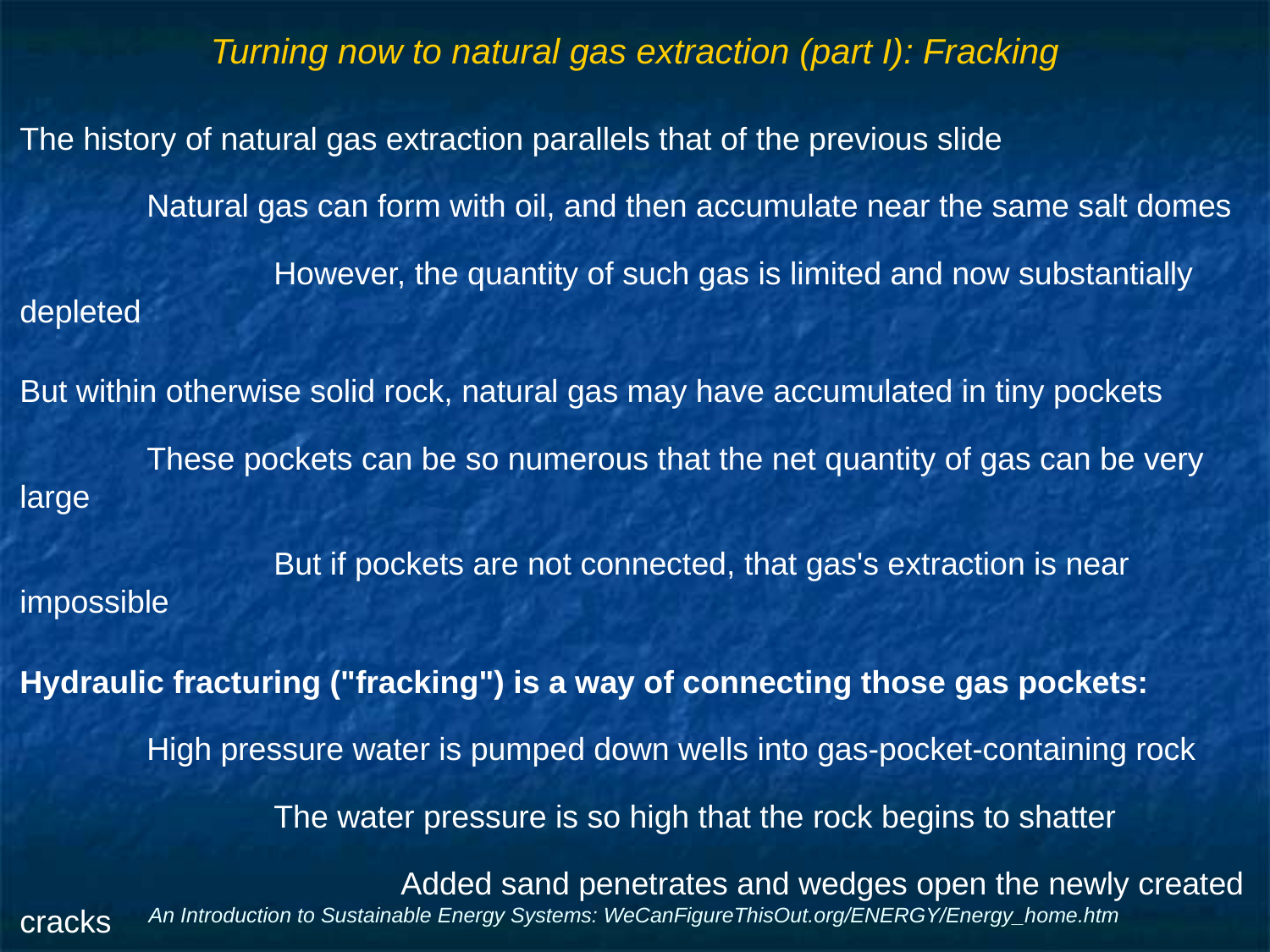

# Turning now to natural gas extraction (part I): Fracking
The history of natural gas extraction parallels that of the previous slide

	Natural gas can form with oil, and then accumulate near the same salt domes

		However, the quantity of such gas is limited and now substantially depleted

But within otherwise solid rock, natural gas may have accumulated in tiny pockets

	These pockets can be so numerous that the net quantity of gas can be very large

		But if pockets are not connected, that gas's extraction is near impossible

Hydraulic fracturing ("fracking") is a way of connecting those gas pockets:

	High pressure water is pumped down wells into gas-pocket-containing rock

		The water pressure is so high that the rock begins to shatter

			Added sand penetrates and wedges open the newly created cracks

				The water is then pumped out along with gas-containing bubbles
An Introduction to Sustainable Energy Systems: WeCanFigureThisOut.org/ENERGY/Energy_home.htm